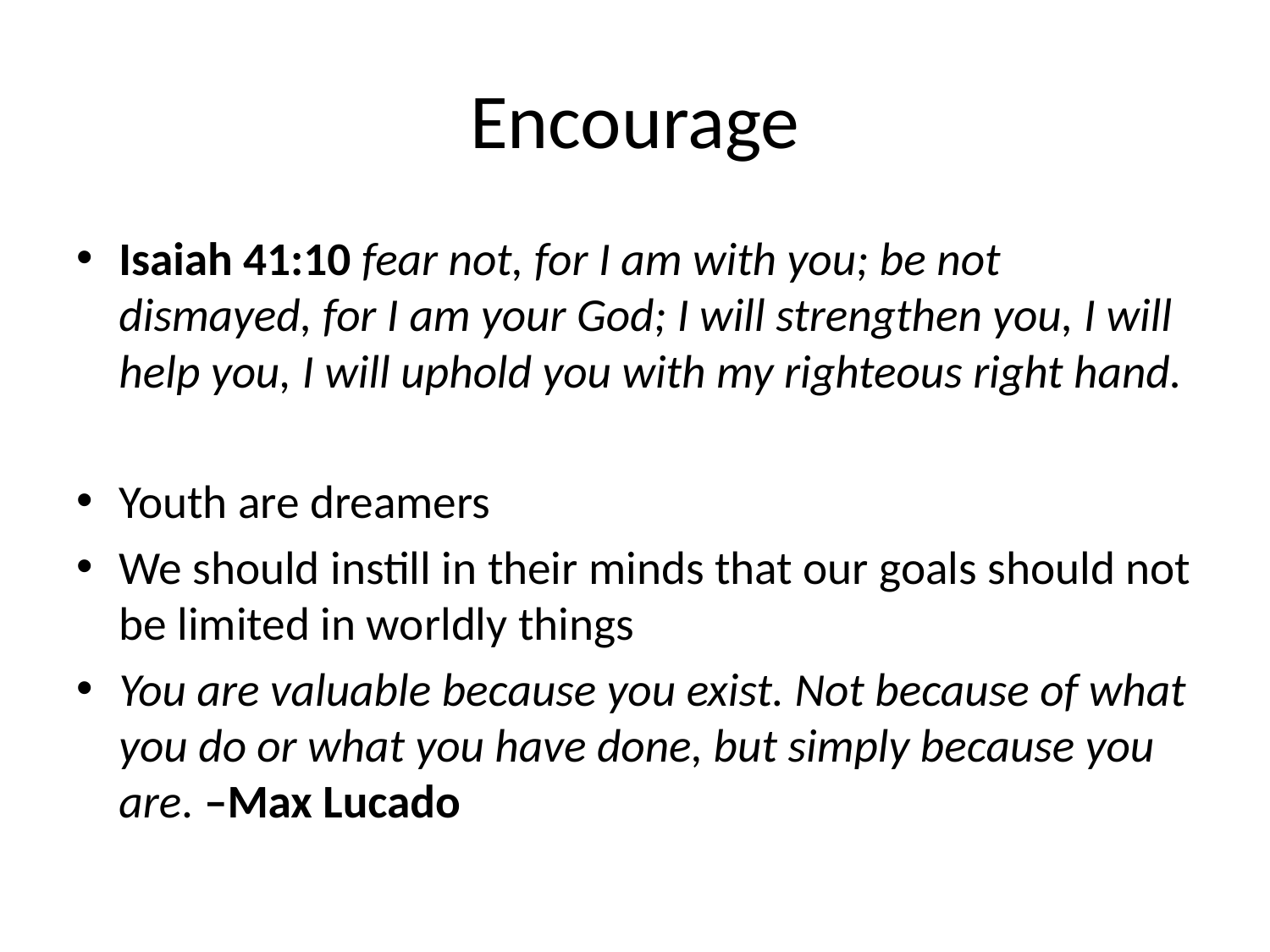

# Encourage
Isaiah 41:10 fear not, for I am with you; be not dismayed, for I am your God; I will strengthen you, I will help you, I will uphold you with my righteous right hand.

Youth are dreamers
We should instill in their minds that our goals should not be limited in worldly things
You are valuable because you exist. Not because of what you do or what you have done, but simply because you are. –Max Lucado